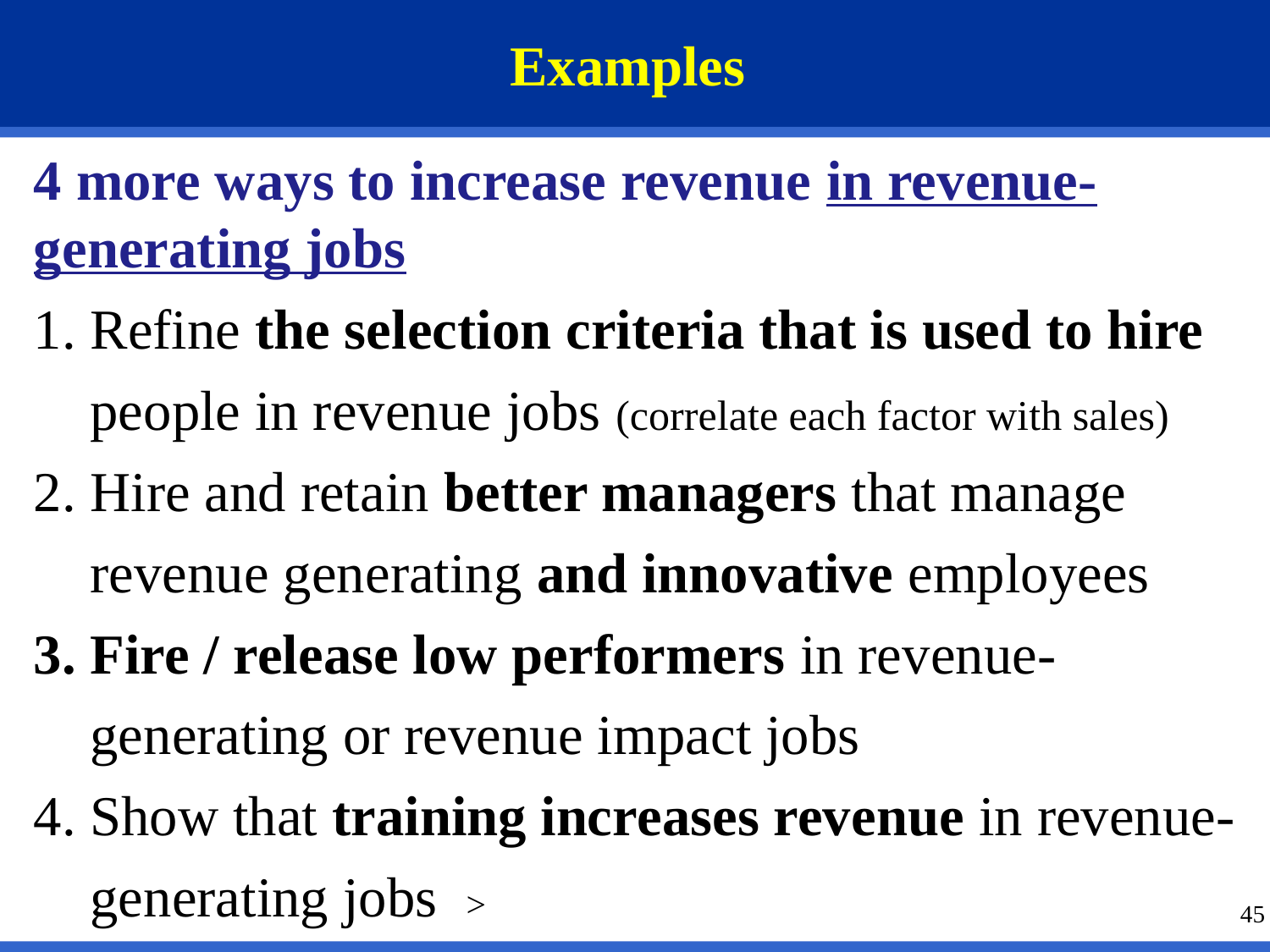

# Examples
4 more ways to increase revenue in revenue-generating jobs
Refine the selection criteria that is used to hire people in revenue jobs (correlate each factor with sales)
Hire and retain better managers that manage revenue generating and innovative employees
Fire / release low performers in revenue-generating or revenue impact jobs
Show that training increases revenue in revenue-generating jobs  >

45